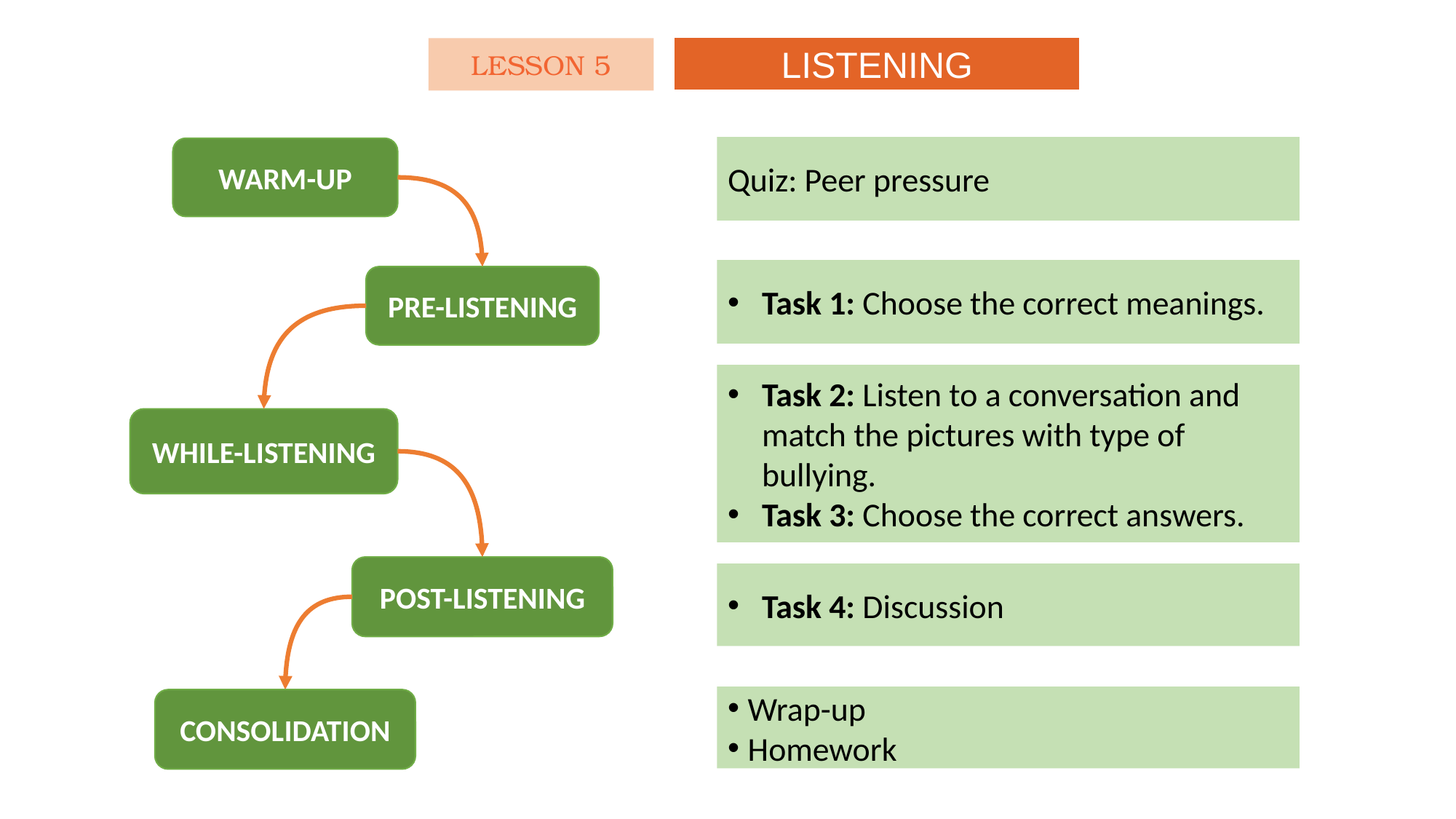

LISTENING
LESSON 5
Quiz: Peer pressure
WARM-UP
Task 1: Choose the correct meanings.
PRE-LISTENING
Task 2: Listen to a conversation and match the pictures with type of bullying.
Task 3: Choose the correct answers.
WHILE-LISTENING
POST-LISTENING
Task 4: Discussion
Wrap-up
Homework
CONSOLIDATION